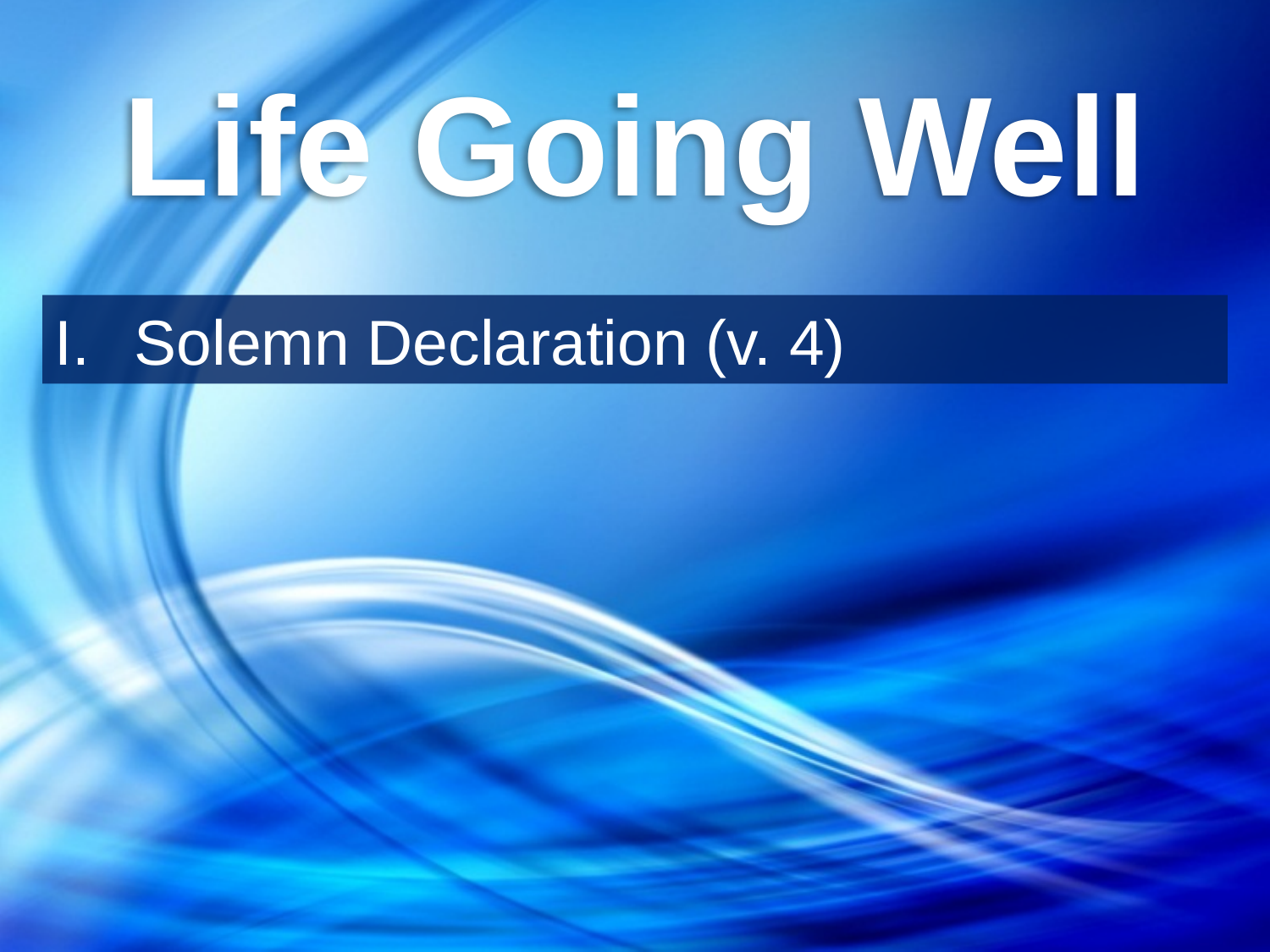

Life Going Well
Solemn Declaration (v. 4)